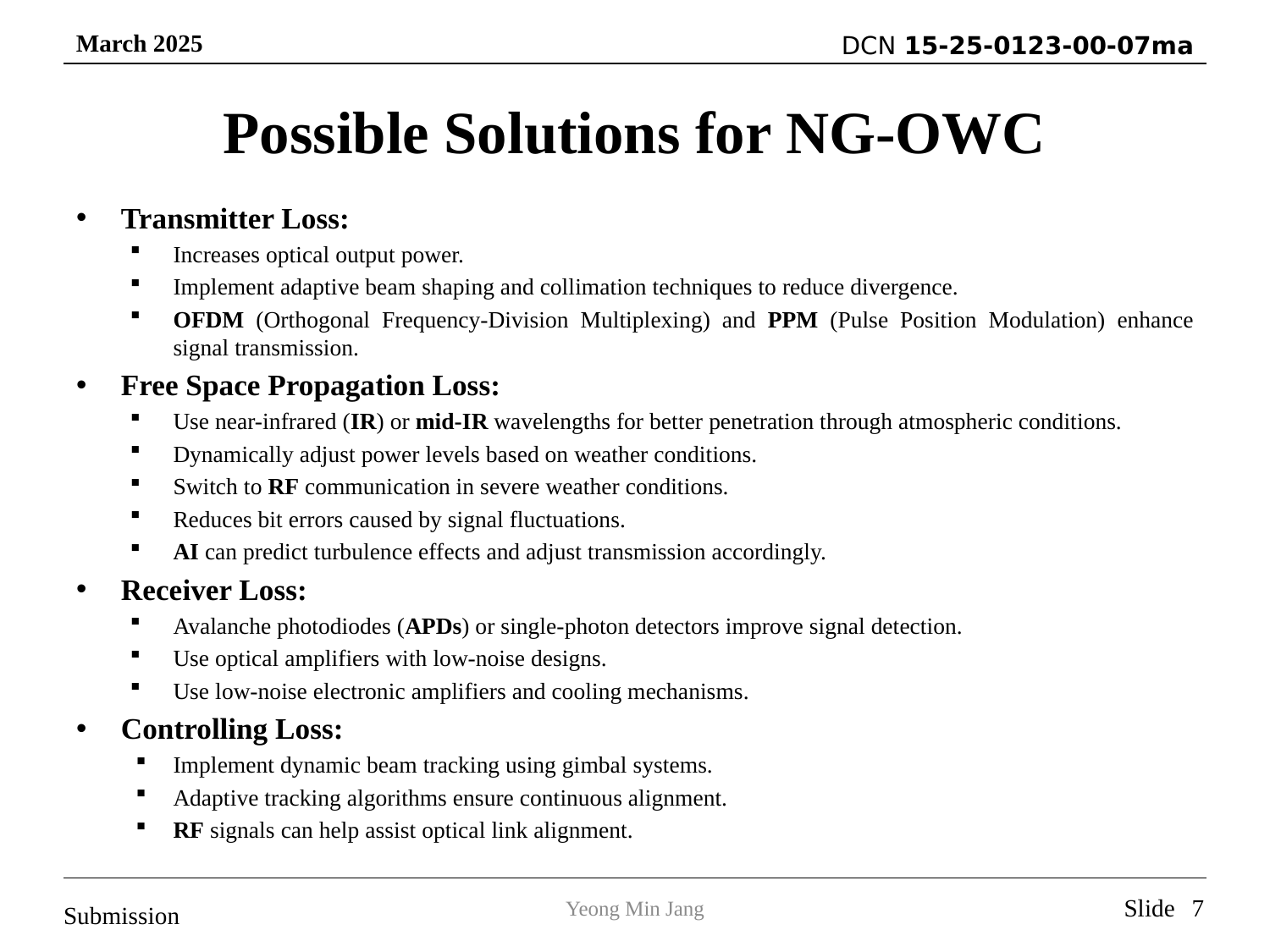

Possible Solutions for NG-OWC
Transmitter Loss:
Increases optical output power.
Implement adaptive beam shaping and collimation techniques to reduce divergence.
OFDM (Orthogonal Frequency-Division Multiplexing) and PPM (Pulse Position Modulation) enhance signal transmission.
Free Space Propagation Loss:
Use near-infrared (IR) or mid-IR wavelengths for better penetration through atmospheric conditions.
Dynamically adjust power levels based on weather conditions.
Switch to RF communication in severe weather conditions.
Reduces bit errors caused by signal fluctuations.
AI can predict turbulence effects and adjust transmission accordingly.
Receiver Loss:
Avalanche photodiodes (APDs) or single-photon detectors improve signal detection.
Use optical amplifiers with low-noise designs.
Use low-noise electronic amplifiers and cooling mechanisms.
Controlling Loss:
Implement dynamic beam tracking using gimbal systems.
Adaptive tracking algorithms ensure continuous alignment.
RF signals can help assist optical link alignment.